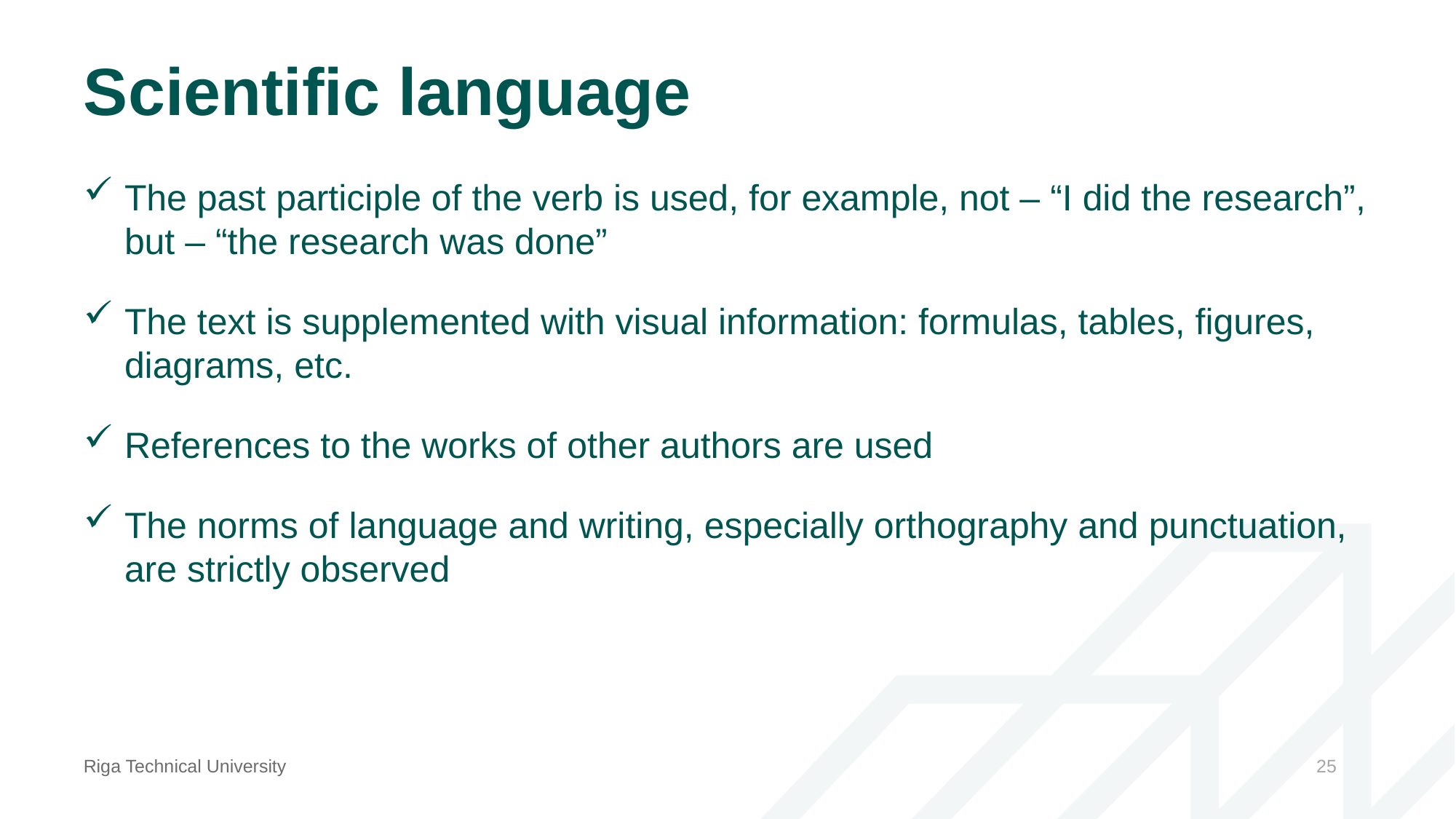

# Scientific language
The past participle of the verb is used, for example, not – “I did the research”, but – “the research was done”
The text is supplemented with visual information: formulas, tables, figures, diagrams, etc.
References to the works of other authors are used
The norms of language and writing, especially orthography and punctuation, are strictly observed
Riga Technical University